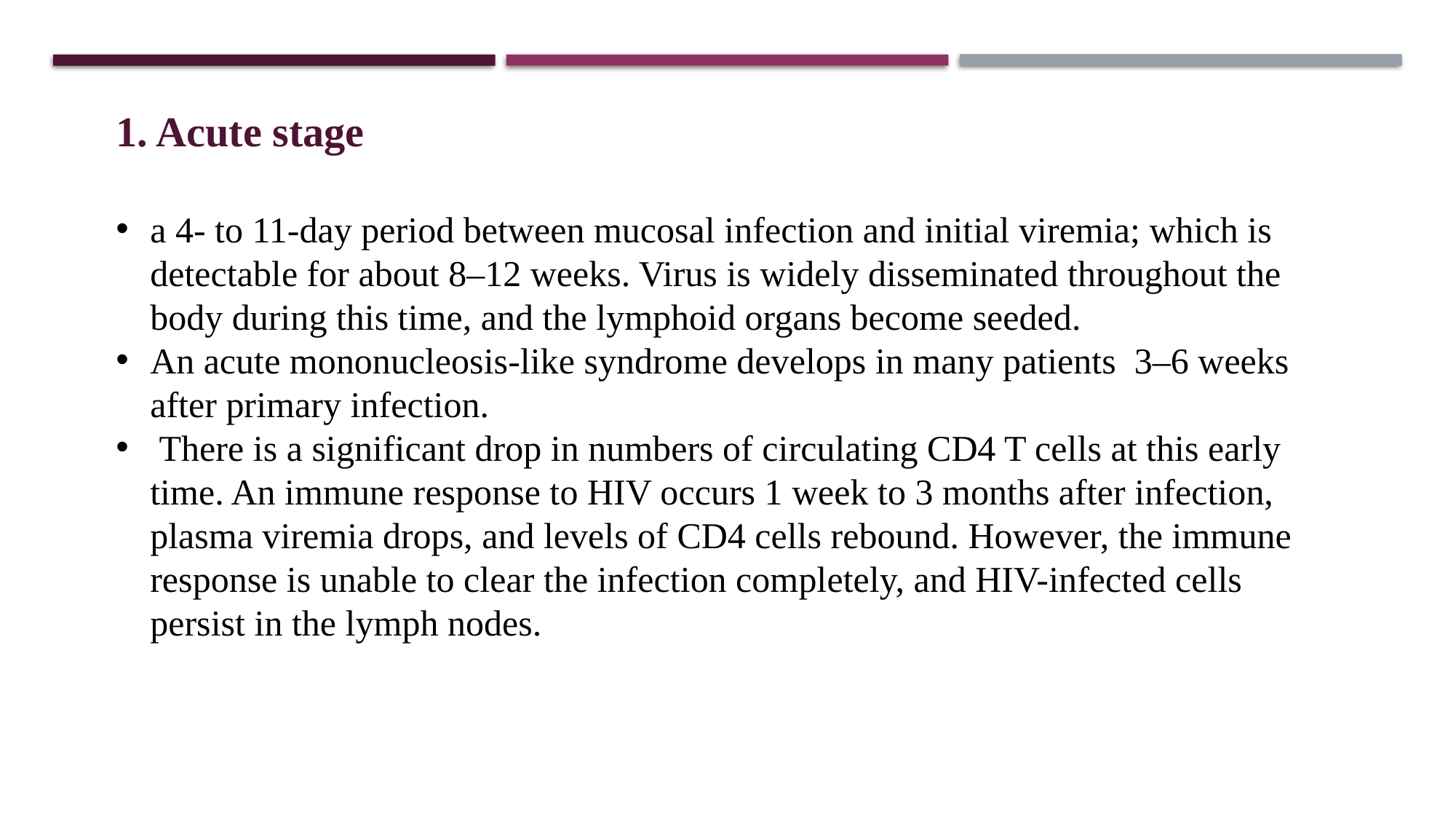

1. Acute stage

a 4- to 11-day period between mucosal infection and initial viremia; which is detectable for about 8–12 weeks. Virus is widely disseminated throughout the body during this time, and the lymphoid organs become seeded.
An acute mononucleosis-like syndrome develops in many patients  3–6 weeks after primary infection.
 There is a significant drop in numbers of circulating CD4 T cells at this early time. An immune response to HIV occurs 1 week to 3 months after infection, plasma viremia drops, and levels of CD4 cells rebound. However, the immune response is unable to clear the infection completely, and HIV-infected cells persist in the lymph nodes.